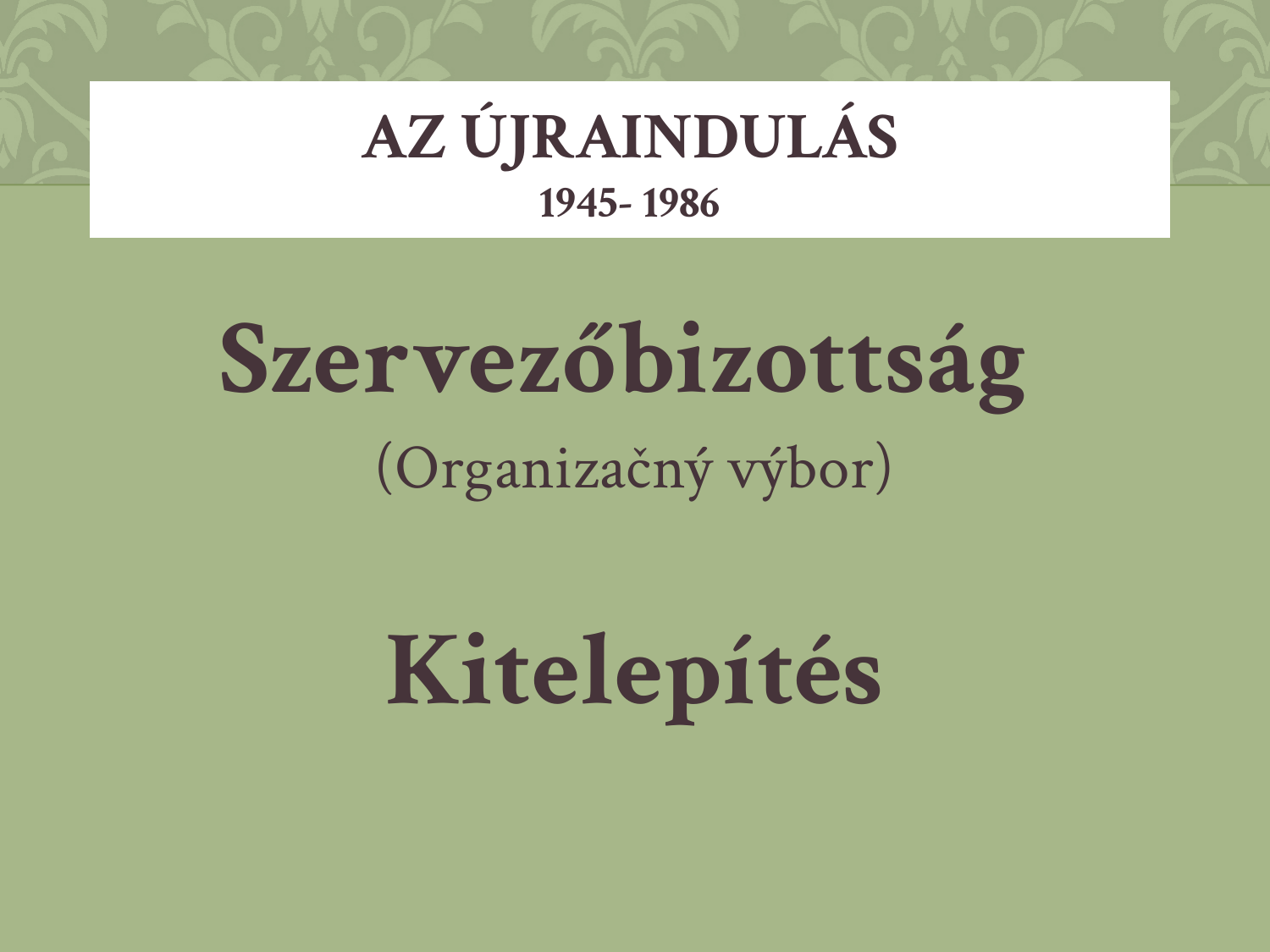

# AZ ÚJRAINDULÁS 1945- 1986
Szervezőbizottság
(Organizačný výbor)

Kitelepítés